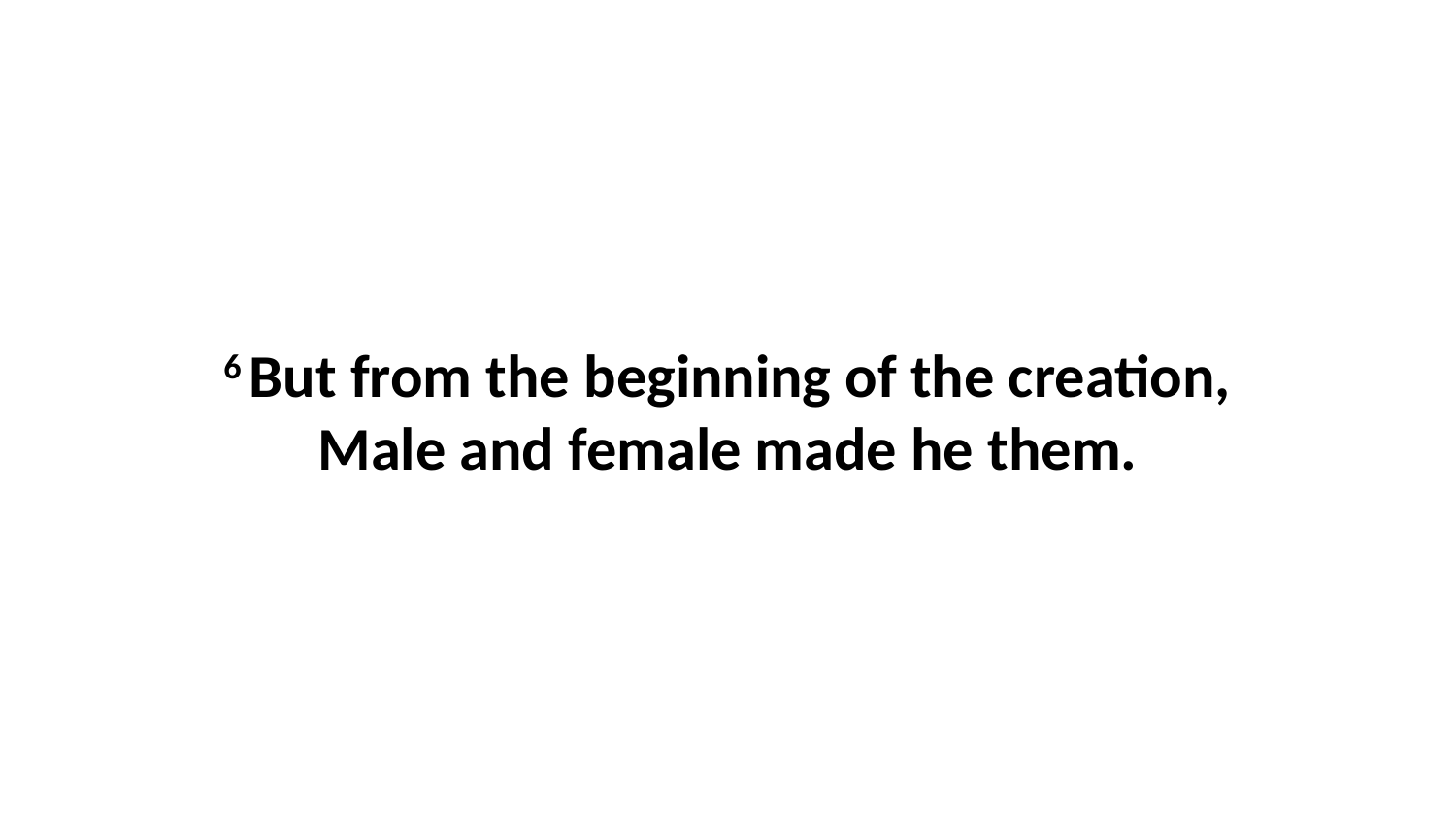

6 But from the beginning of the creation, Male and female made he them.